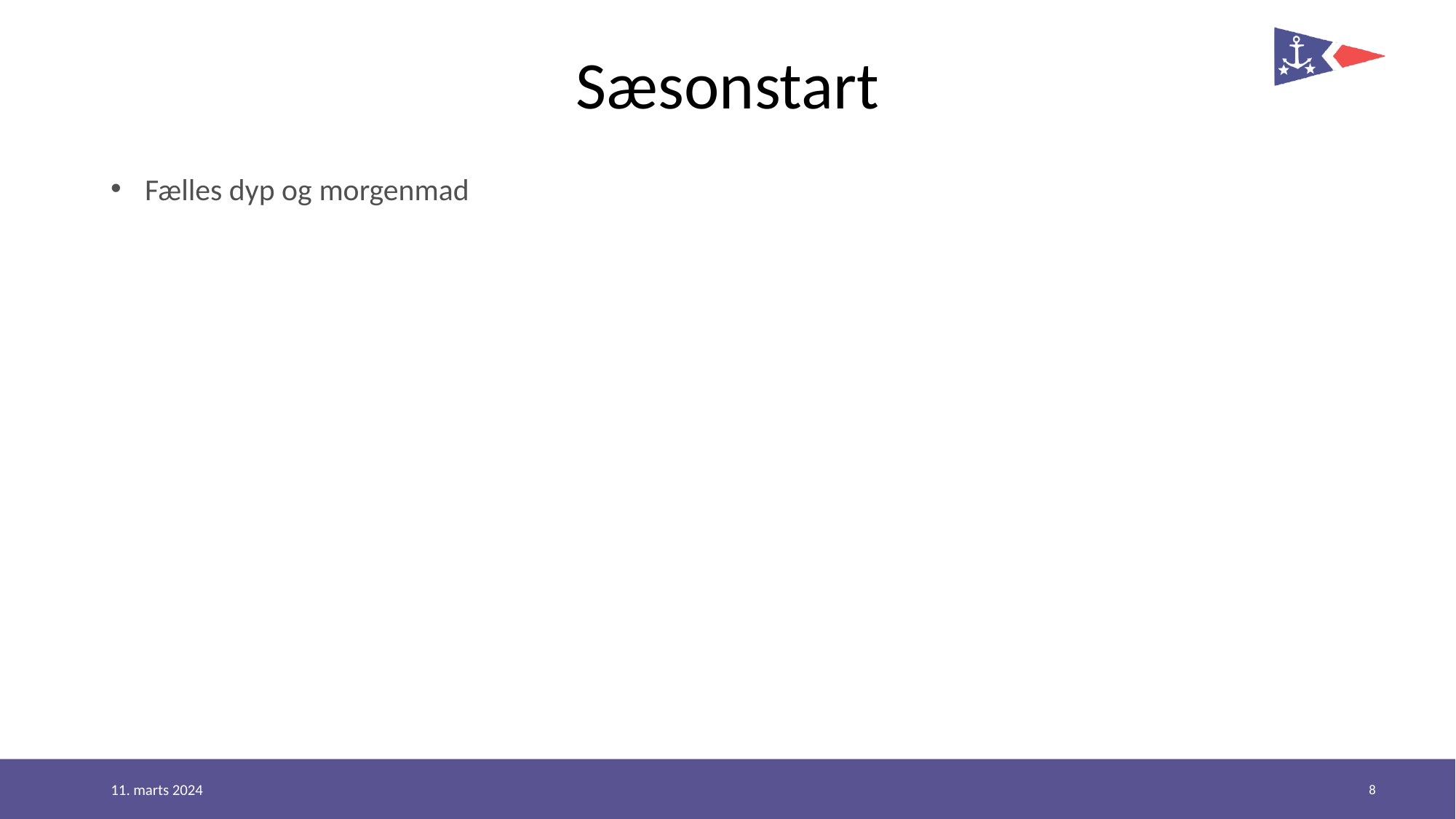

Sæsonstart
Fælles dyp og morgenmad
8
11. marts 2024